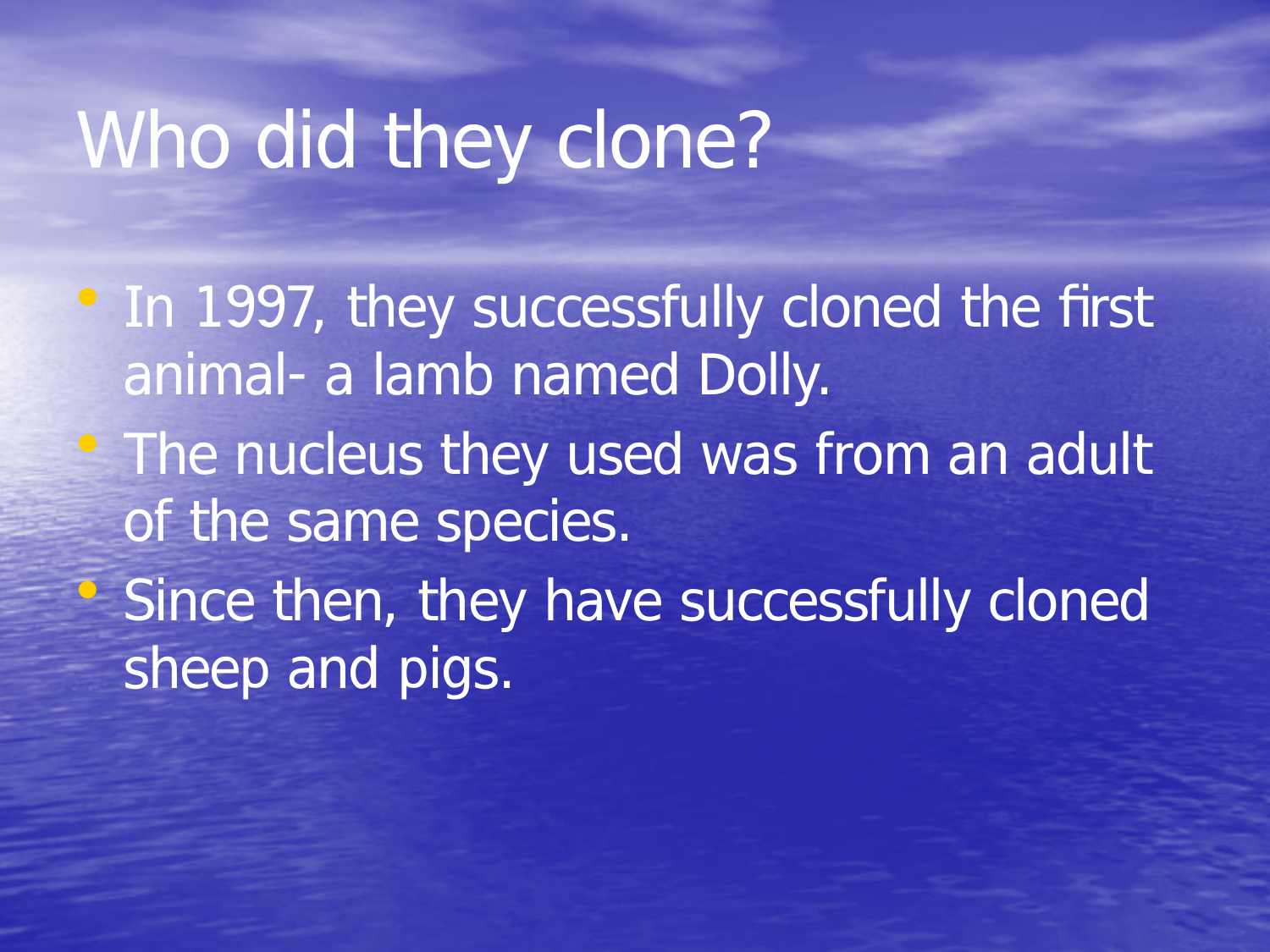

# Who did they clone?
In 1997, they successfully cloned the first animal- a lamb named Dolly.
The nucleus they used was from an adult of the same species.
Since then, they have successfully cloned sheep and pigs.